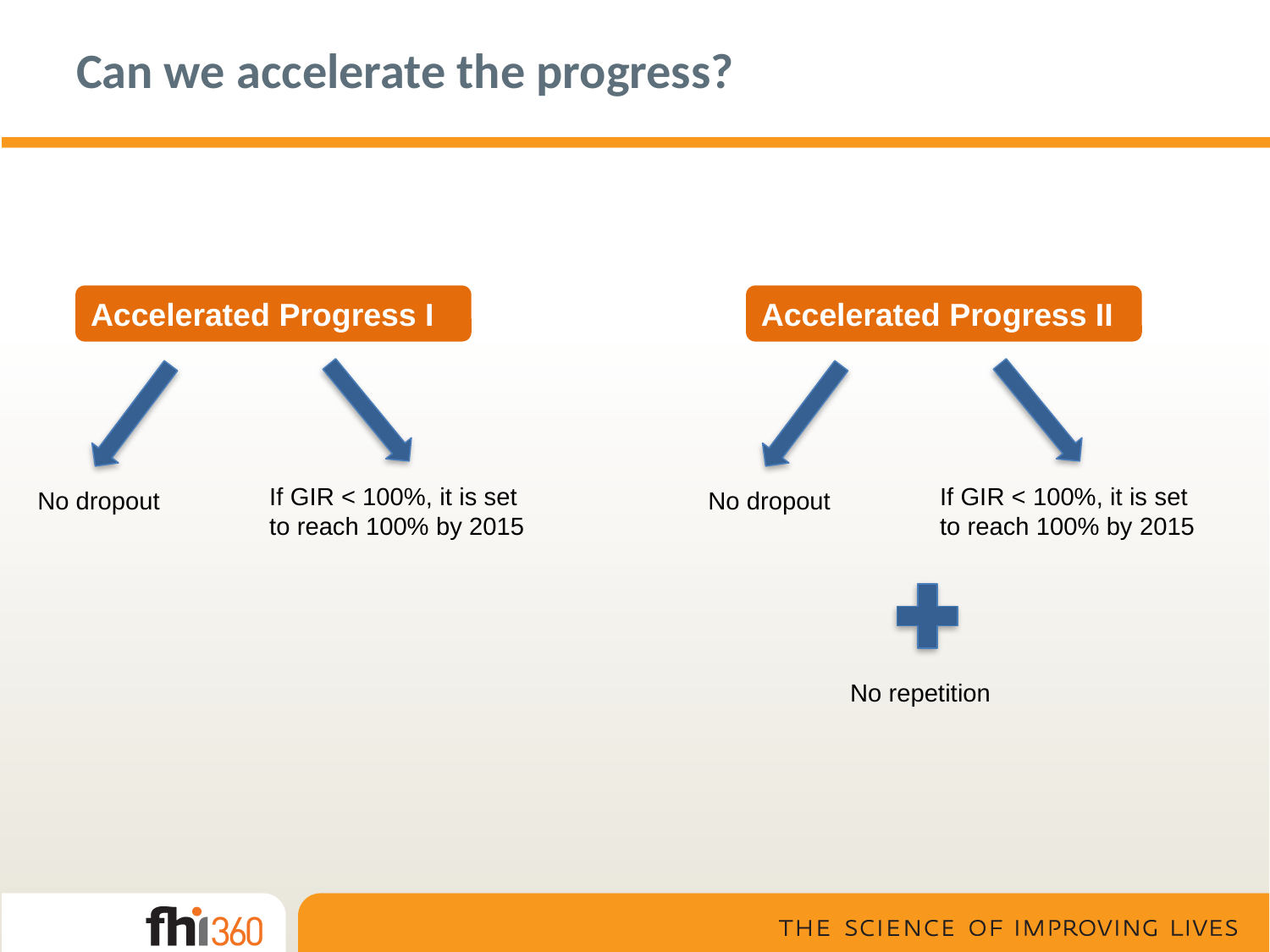

# Can we accelerate the progress?
Accelerated Progress I

If GIR < 100%, it is set to reach 100% by 2015
No dropout
Accelerated Progress II

If GIR < 100%, it is set to reach 100% by 2015
No dropout

No repetition